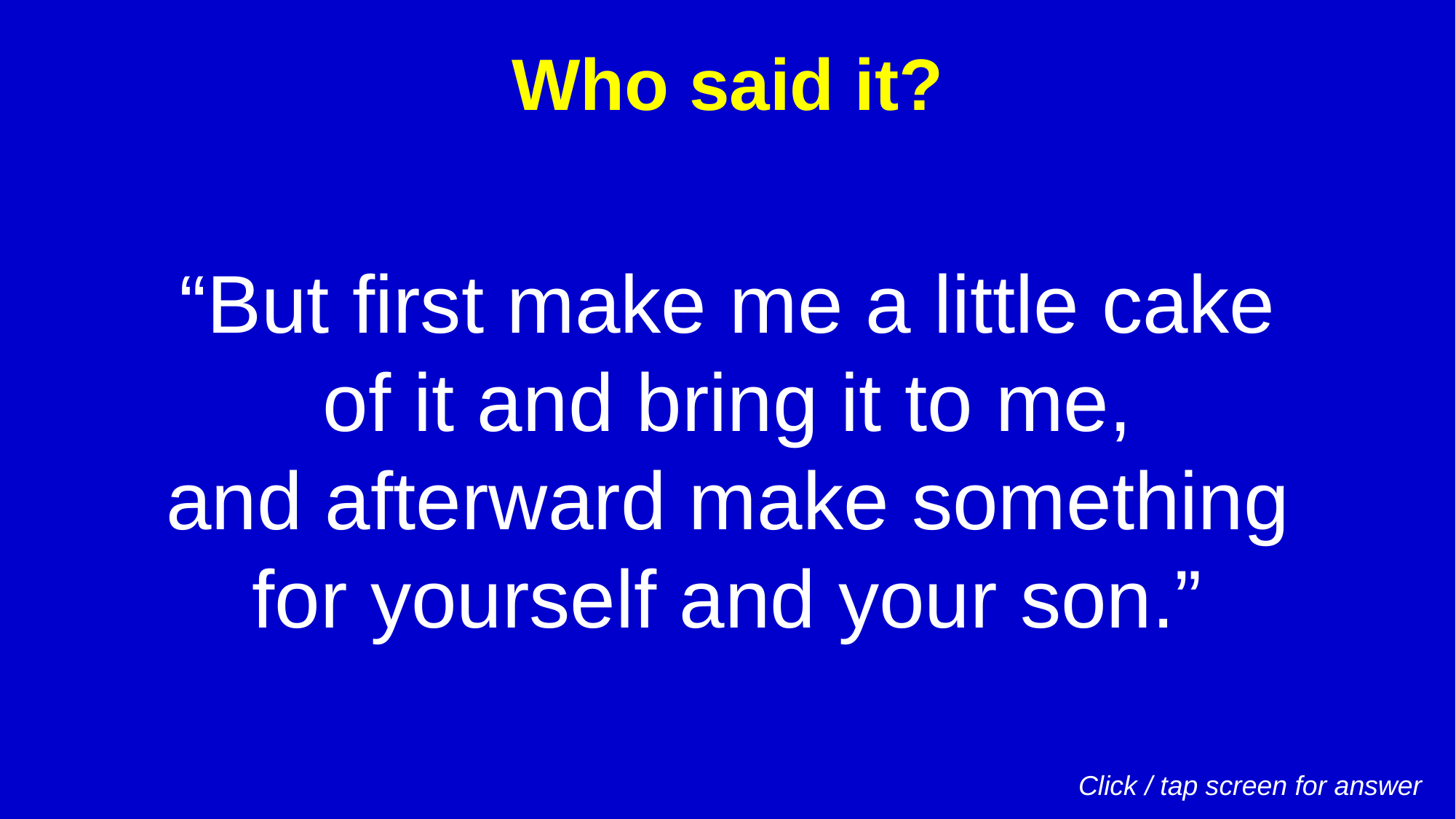

Who said it?
“But first make me a little cake
of it and bring it to me,
and afterward make something
for yourself and your son.”
Click / tap screen for answer